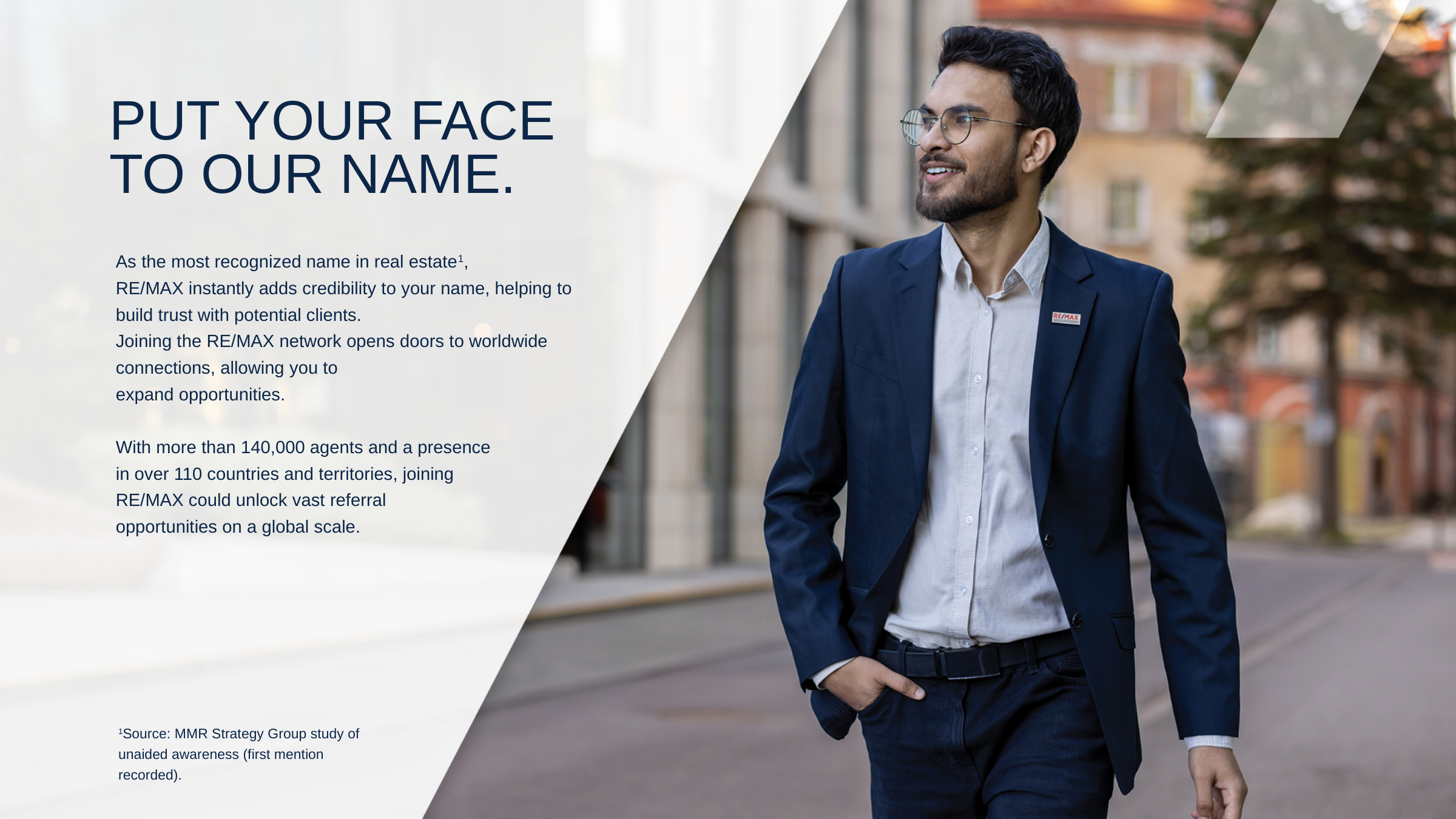

PUT YOUR FACE
TO OUR NAME.
As the most recognized name in real estate1,
RE/MAX instantly adds credibility to your name, helping to build trust with potential clients.
Joining the RE/MAX network opens doors to worldwide connections, allowing you to
expand opportunities.

With more than 140,000 agents and a presence
in over 110 countries and territories, joining
RE/MAX could unlock vast referral
opportunities on a global scale.
1Source: MMR Strategy Group study of unaided awareness (first mention recorded).